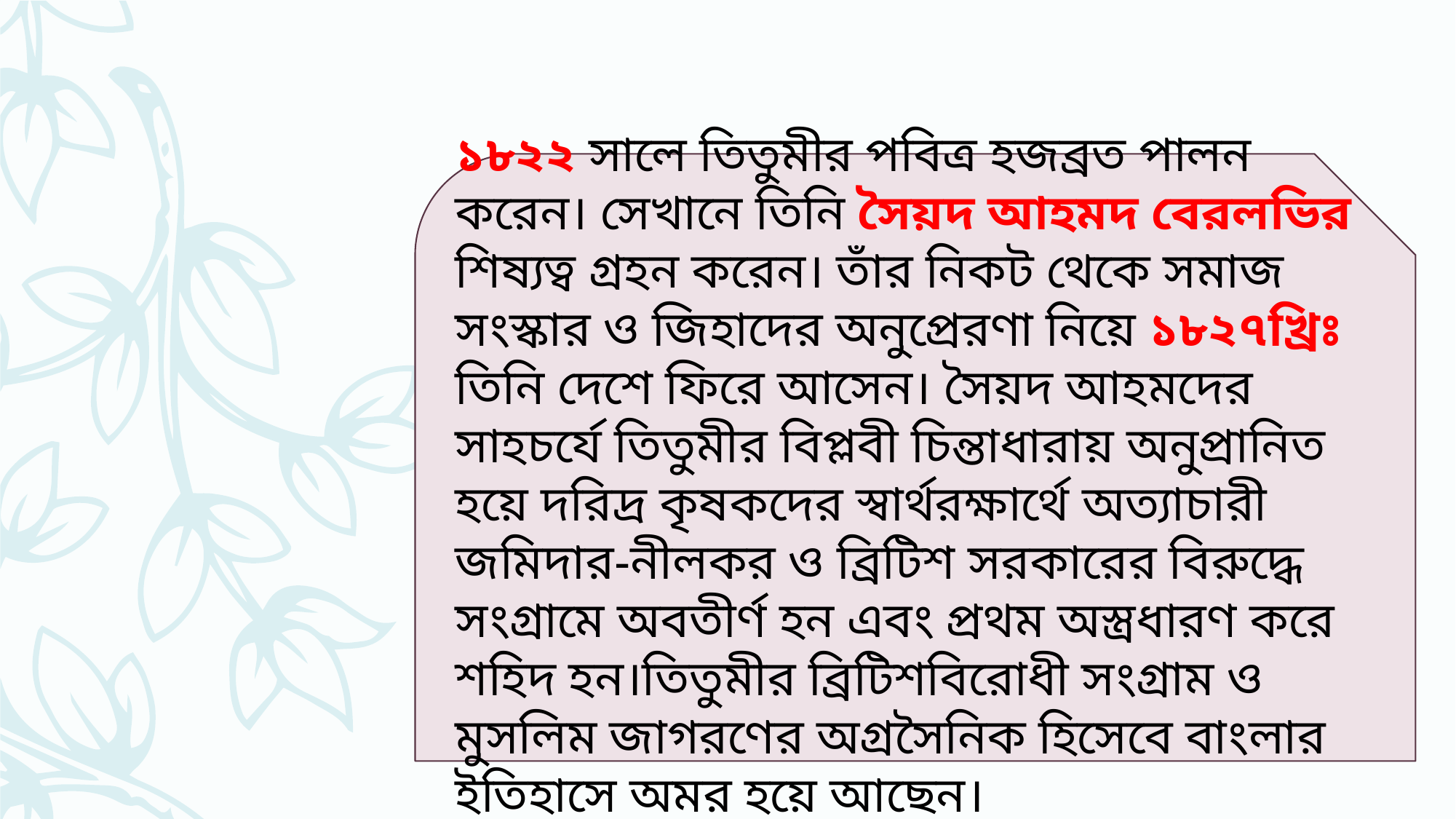

১৮২২ সালে তিতুমীর পবিত্র হজব্রত পালন করেন। সেখানে তিনি সৈয়দ আহমদ বেরলভির শিষ্যত্ব গ্রহন করেন। তাঁর নিকট থেকে সমাজ সংস্কার ও জিহাদের অনুপ্রেরণা নিয়ে ১৮২৭খ্রিঃ তিনি দেশে ফিরে আসেন। সৈয়দ আহমদের সাহচর্যে তিতুমীর বিপ্লবী চিন্তাধারায় অনুপ্রানিত হয়ে দরিদ্র কৃষকদের স্বার্থরক্ষার্থে অত্যাচারী জমিদার-নীলকর ও ব্রিটিশ সরকারের বিরুদ্ধে সংগ্রামে অবতীর্ণ হন এবং প্রথম অস্ত্রধারণ করে শহিদ হন।তিতুমীর ব্রিটিশবিরোধী সংগ্রাম ও মুসলিম জাগরণের অগ্রসৈনিক হিসেবে বাংলার ইতিহাসে অমর হয়ে আছেন।